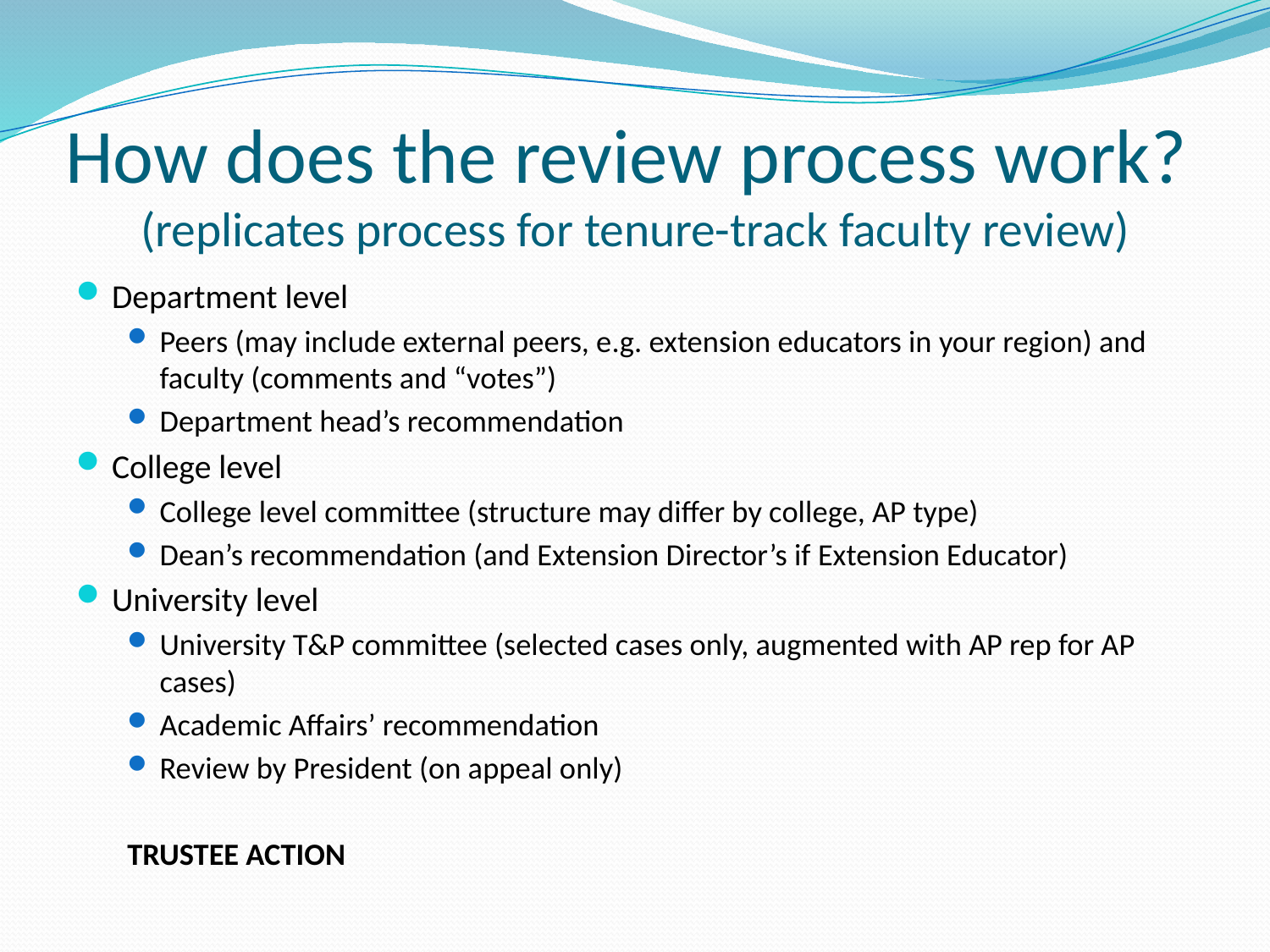

# How does the review process work? (replicates process for tenure-track faculty review)
Department level
Peers (may include external peers, e.g. extension educators in your region) and faculty (comments and “votes”)
Department head’s recommendation
College level
College level committee (structure may differ by college, AP type)
Dean’s recommendation (and Extension Director’s if Extension Educator)
University level
University T&P committee (selected cases only, augmented with AP rep for AP cases)
Academic Affairs’ recommendation
Review by President (on appeal only)

TRUSTEE ACTION